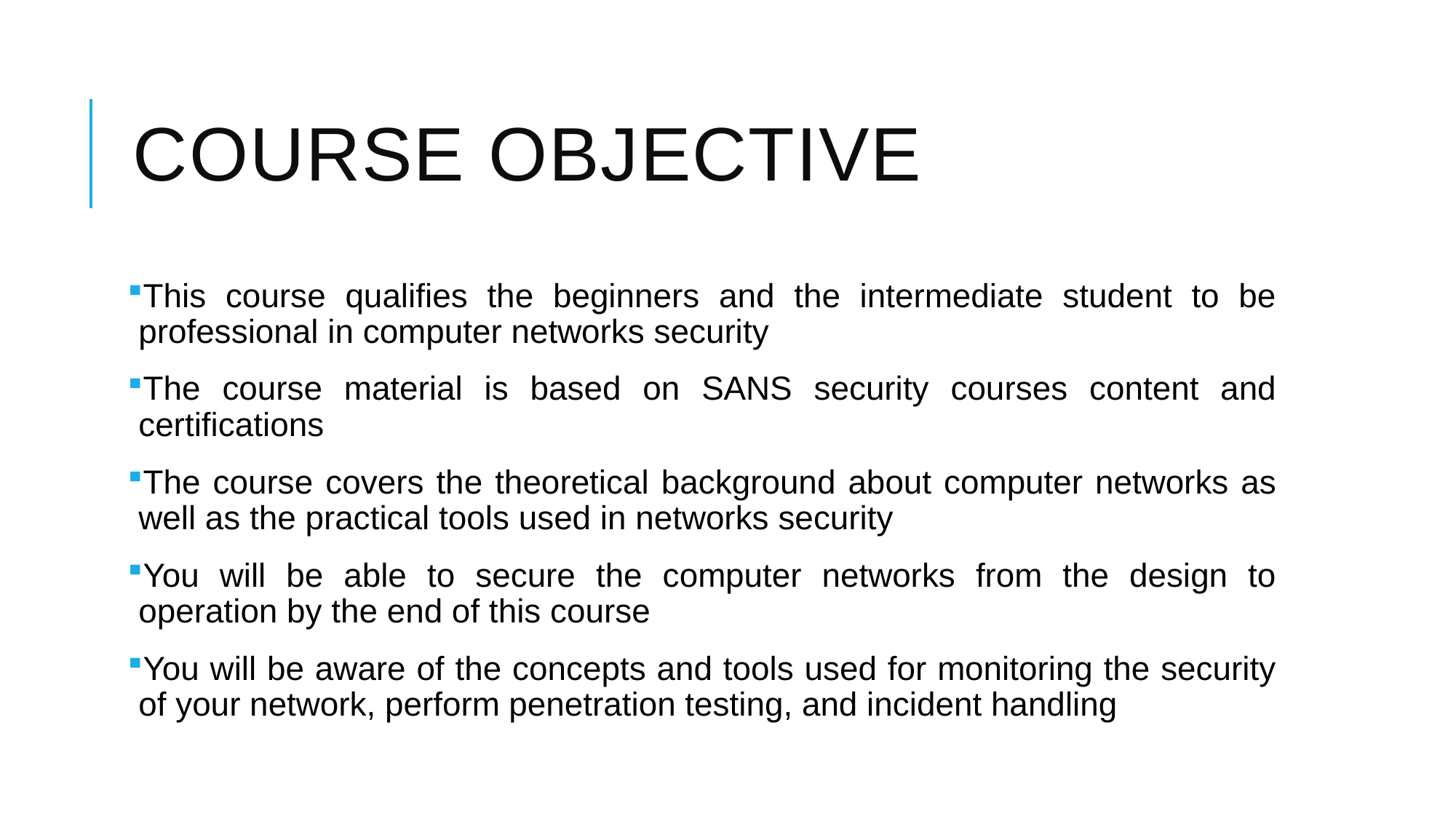

# Course Objective
This course qualifies the beginners and the intermediate student to be professional in computer networks security
The course material is based on SANS security courses content and certifications
The course covers the theoretical background about computer networks as well as the practical tools used in networks security
You will be able to secure the computer networks from the design to operation by the end of this course
You will be aware of the concepts and tools used for monitoring the security of your network, perform penetration testing, and incident handling